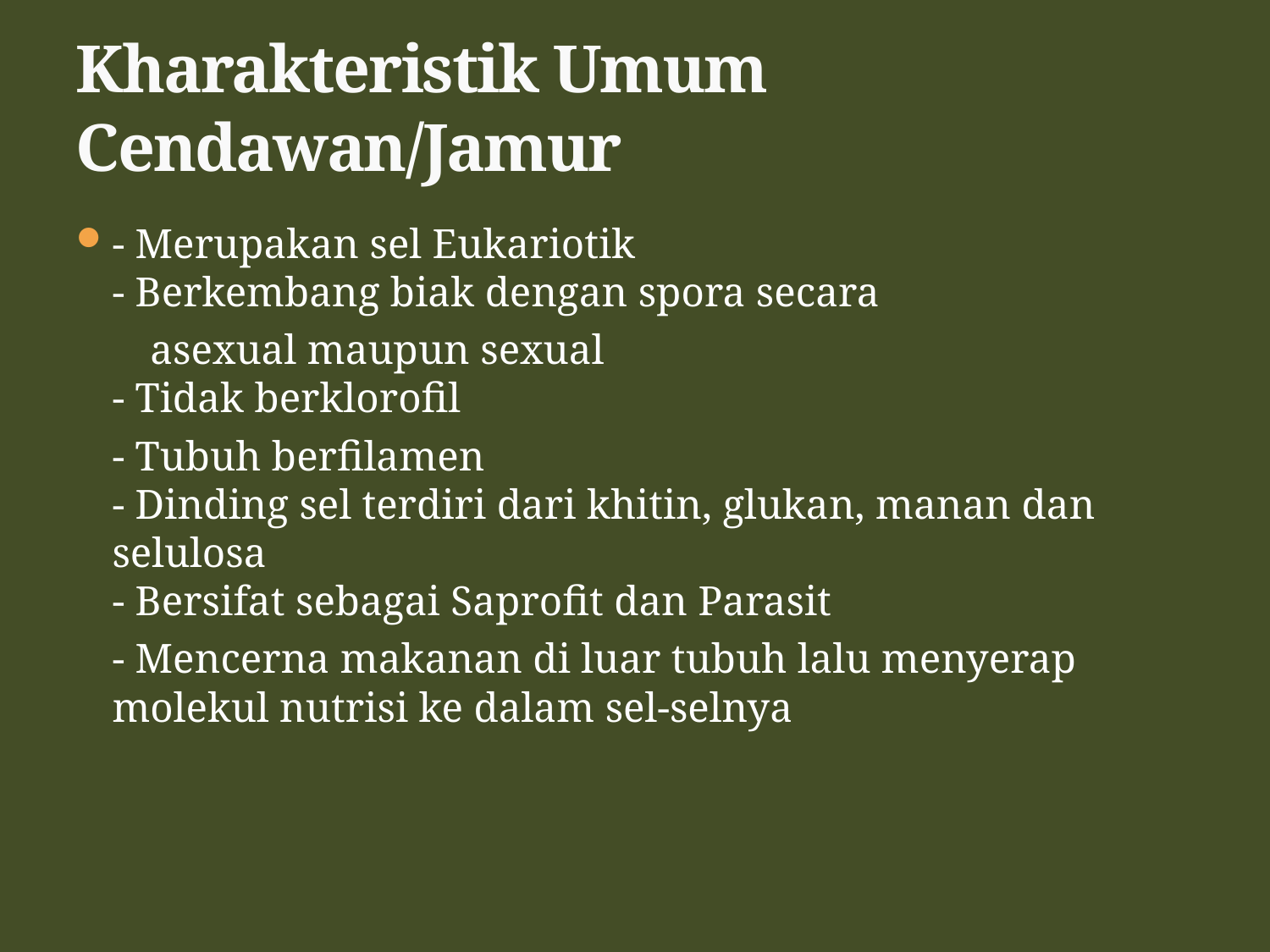

# Kharakteristik Umum Cendawan/Jamur
- Merupakan sel Eukariotik
- Berkembang biak dengan spora secara
       asexual maupun sexual
- Tidak berklorofil
	- Tubuh berfilamen
- Dinding sel terdiri dari khitin, glukan, manan dan selulosa
- Bersifat sebagai Saprofit dan Parasit
	- Mencerna makanan di luar tubuh lalu menyerap      molekul nutrisi ke dalam sel-selnya